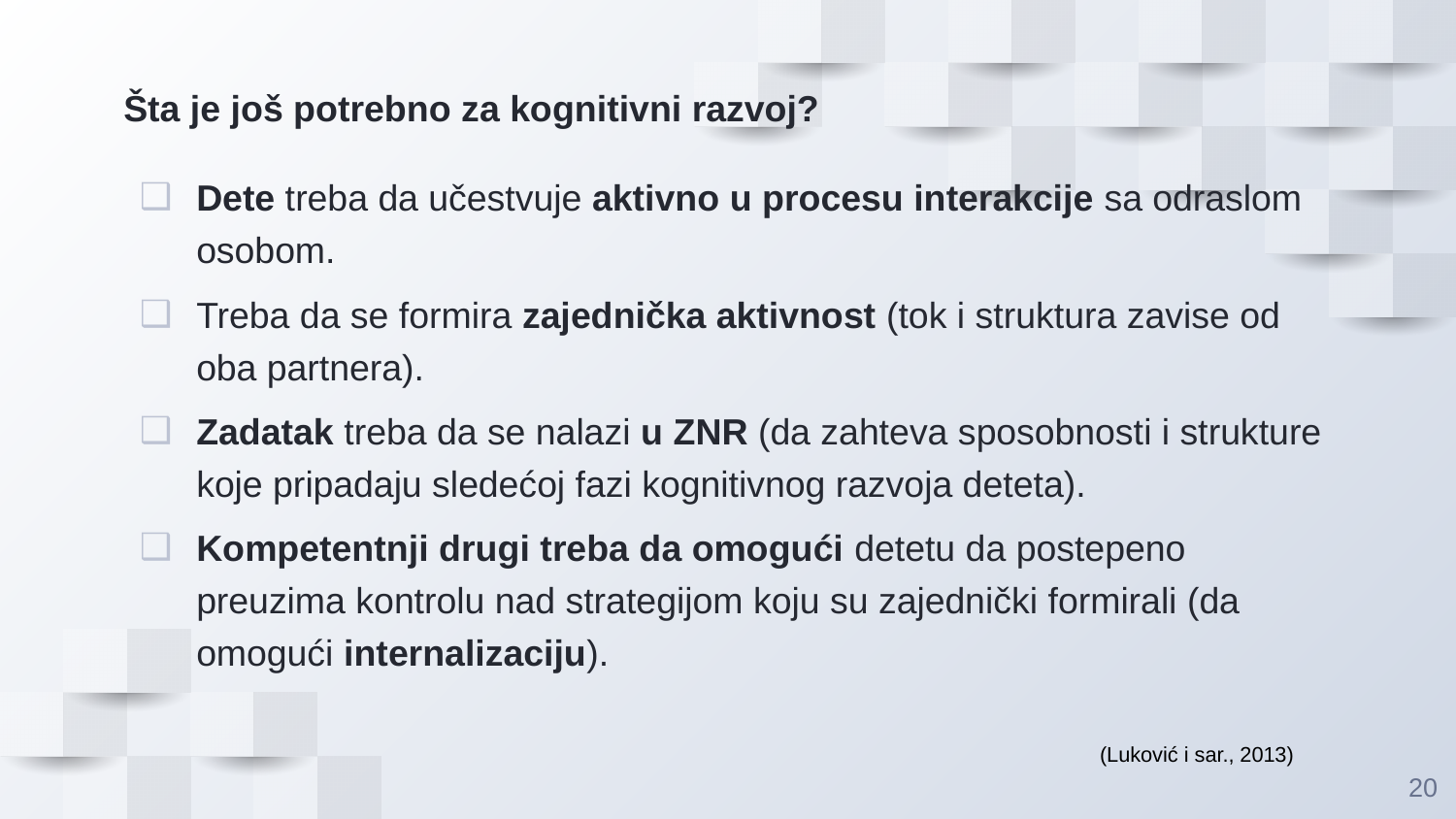

# Šta je još potrebno za kognitivni razvoj?
Dete treba da učestvuje aktivno u procesu interakcije sa odraslom osobom.
Treba da se formira zajednička aktivnost (tok i struktura zavise od oba partnera).
Zadatak treba da se nalazi u ZNR (da zahteva sposobnosti i strukture koje pripadaju sledećoj fazi kognitivnog razvoja deteta).
Kompetentnji drugi treba da omogući detetu da postepeno preuzima kontrolu nad strategijom koju su zajednički formirali (da omogući internalizaciju).

(Luković i sar., 2013)
20